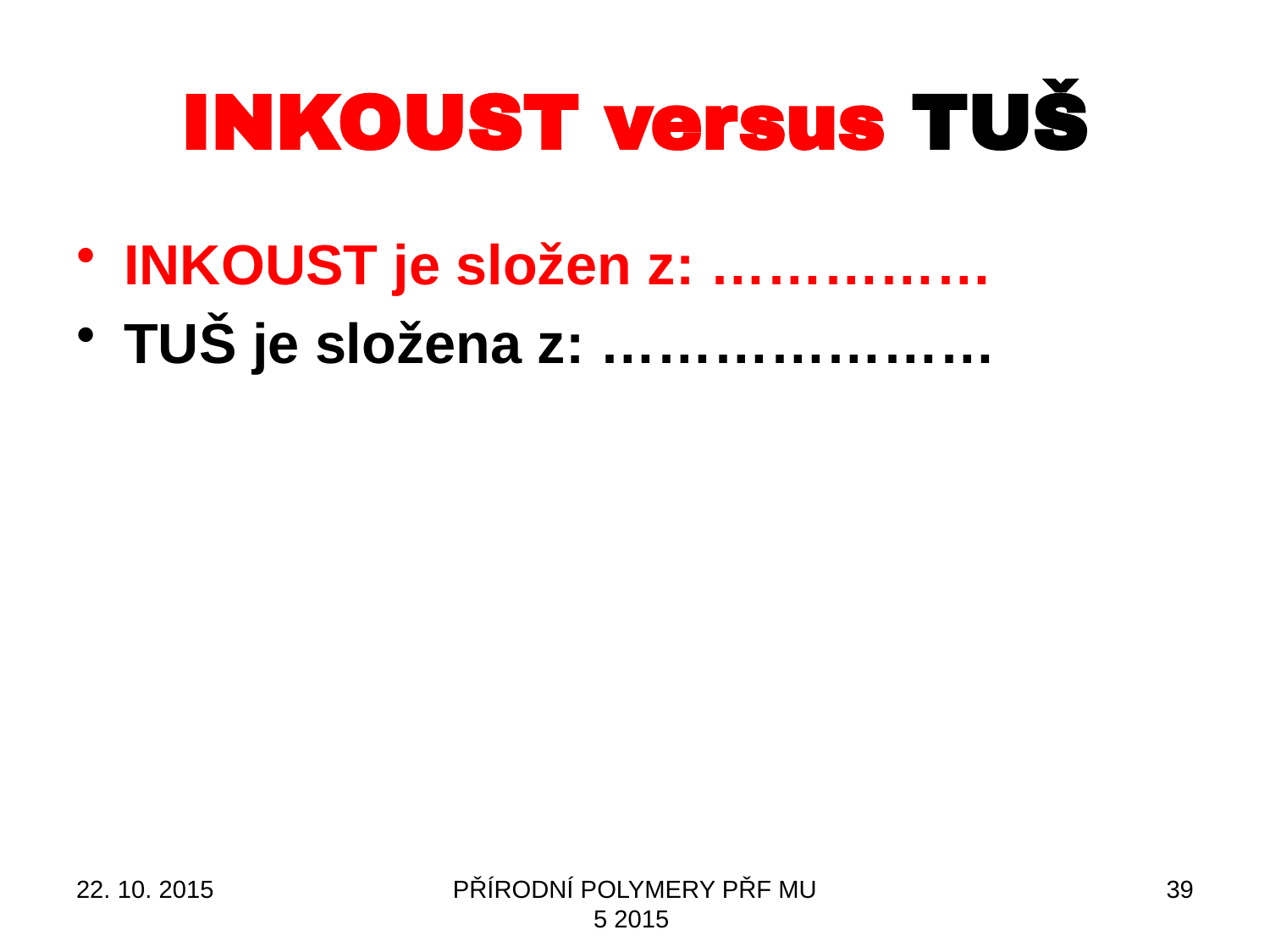

# INKOUST versus TUŠ
INKOUST je složen z: ……………
TUŠ je složena z: …………………
22. 10. 2015
PŘÍRODNÍ POLYMERY PŘF MU 5 2015
39